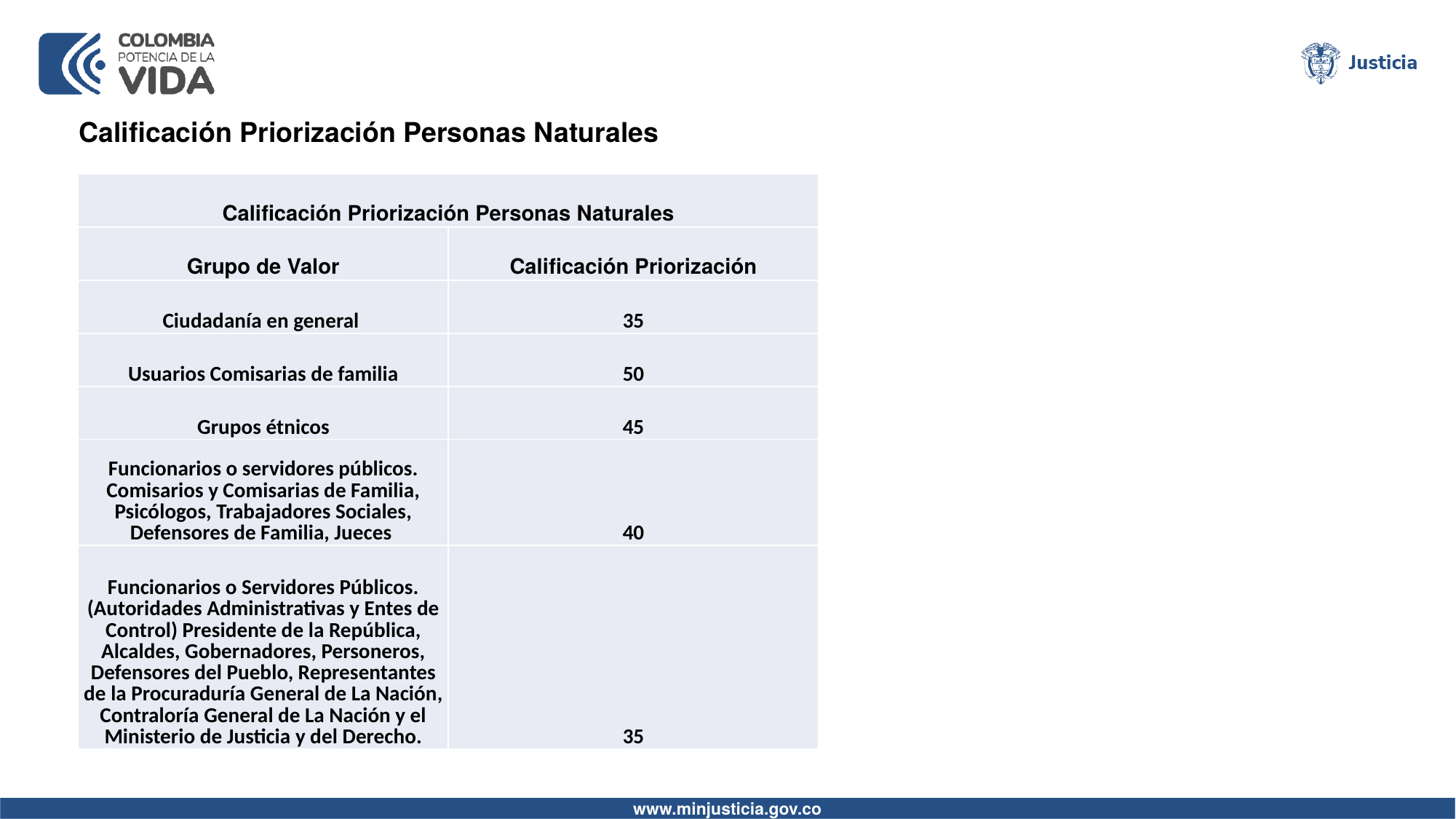

Calificación Priorización Personas Naturales
| Calificación Priorización Personas Naturales |  |
| --- | --- |
| Grupo de Valor | Calificación Priorización |
| Ciudadanía en general | 35 |
| Usuarios Comisarias de familia | 50 |
| Grupos étnicos | 45 |
| Funcionarios o servidores públicos. Comisarios y Comisarias de Familia, Psicólogos, Trabajadores Sociales, Defensores de Familia, Jueces | 40 |
| Funcionarios o Servidores Públicos. (Autoridades Administrativas y Entes de Control) Presidente de la República, Alcaldes, Gobernadores, Personeros, Defensores del Pueblo, Representantes de la Procuraduría General de La Nación, Contraloría General de La Nación y el Ministerio de Justicia y del Derecho. | 35 |
www.minjusticia.gov.co